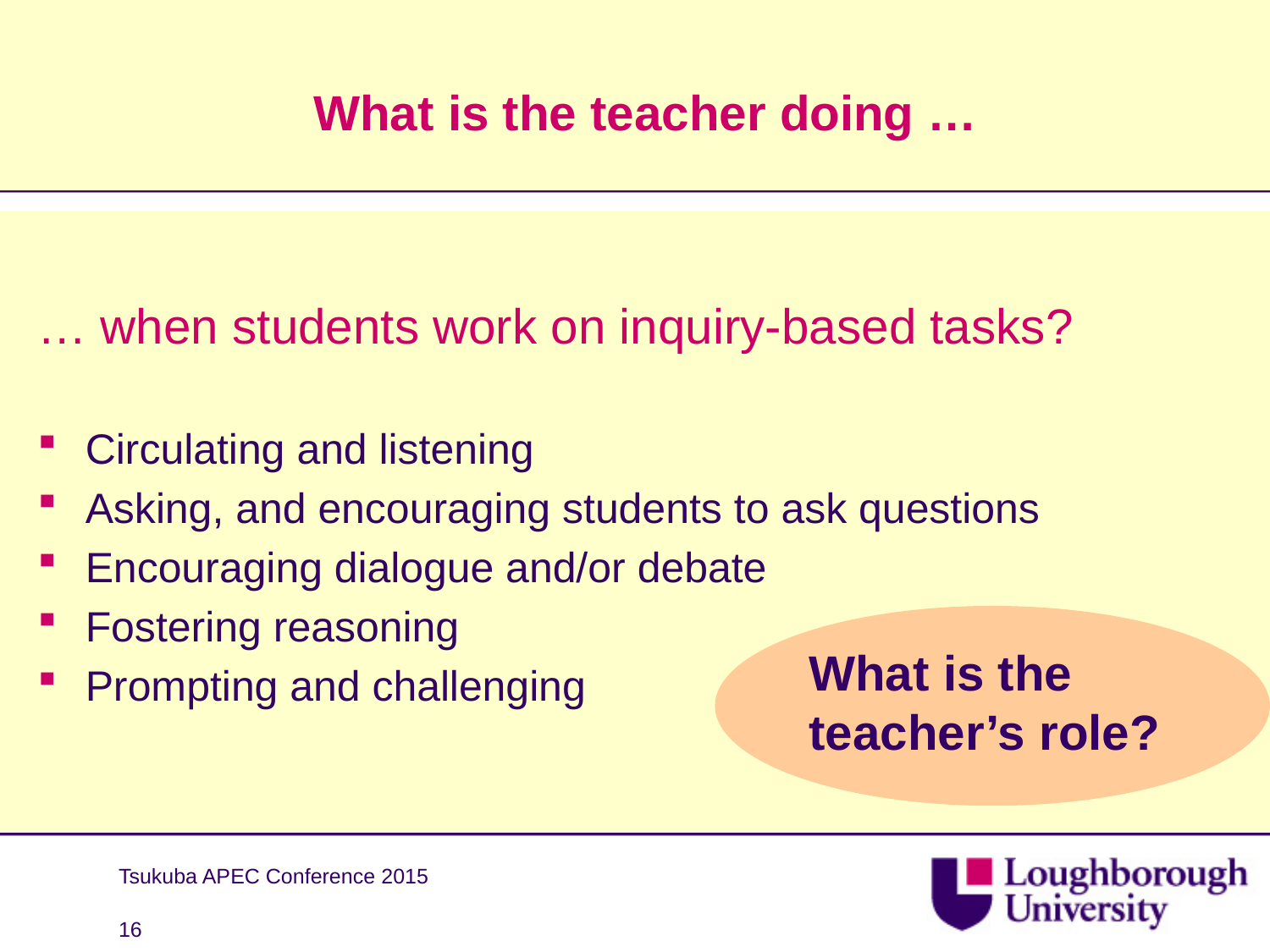

# What is the teacher doing …
… when students work on inquiry-based tasks?

Circulating and listening
Asking, and encouraging students to ask questions
Encouraging dialogue and/or debate
Fostering reasoning
Prompting and challenging
What is the teacher’s role?
Tsukuba APEC Conference 2015
16